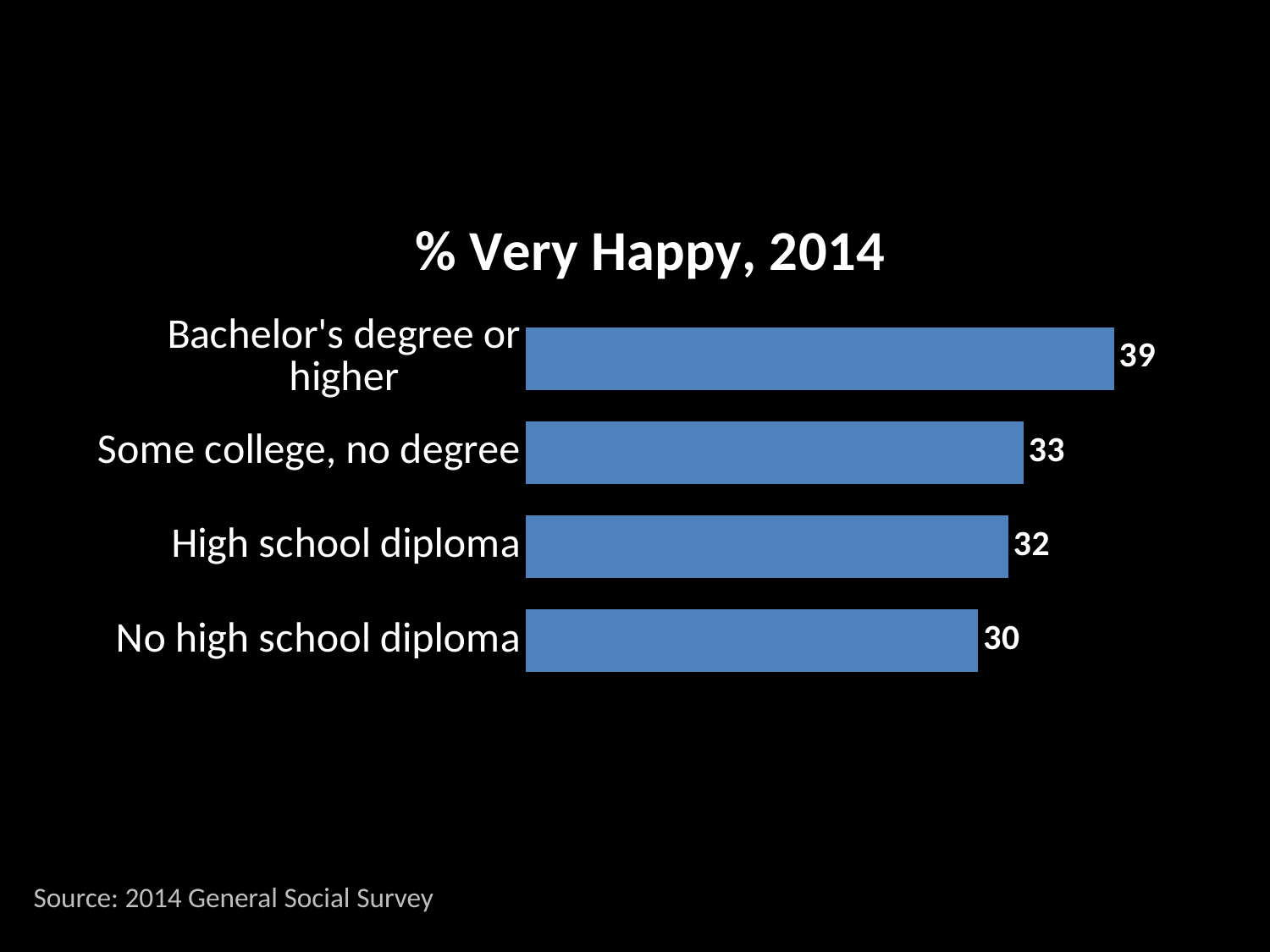

### Chart: % Very Happy, 2014

| Category | Series 1 |
|---|---|
| No high school diploma | 30.0 |
| High school diploma | 32.0 |
| Some college, no degree | 33.0 |
| Bachelor's degree or higher | 39.0 |
Source: 2014 General Social Survey